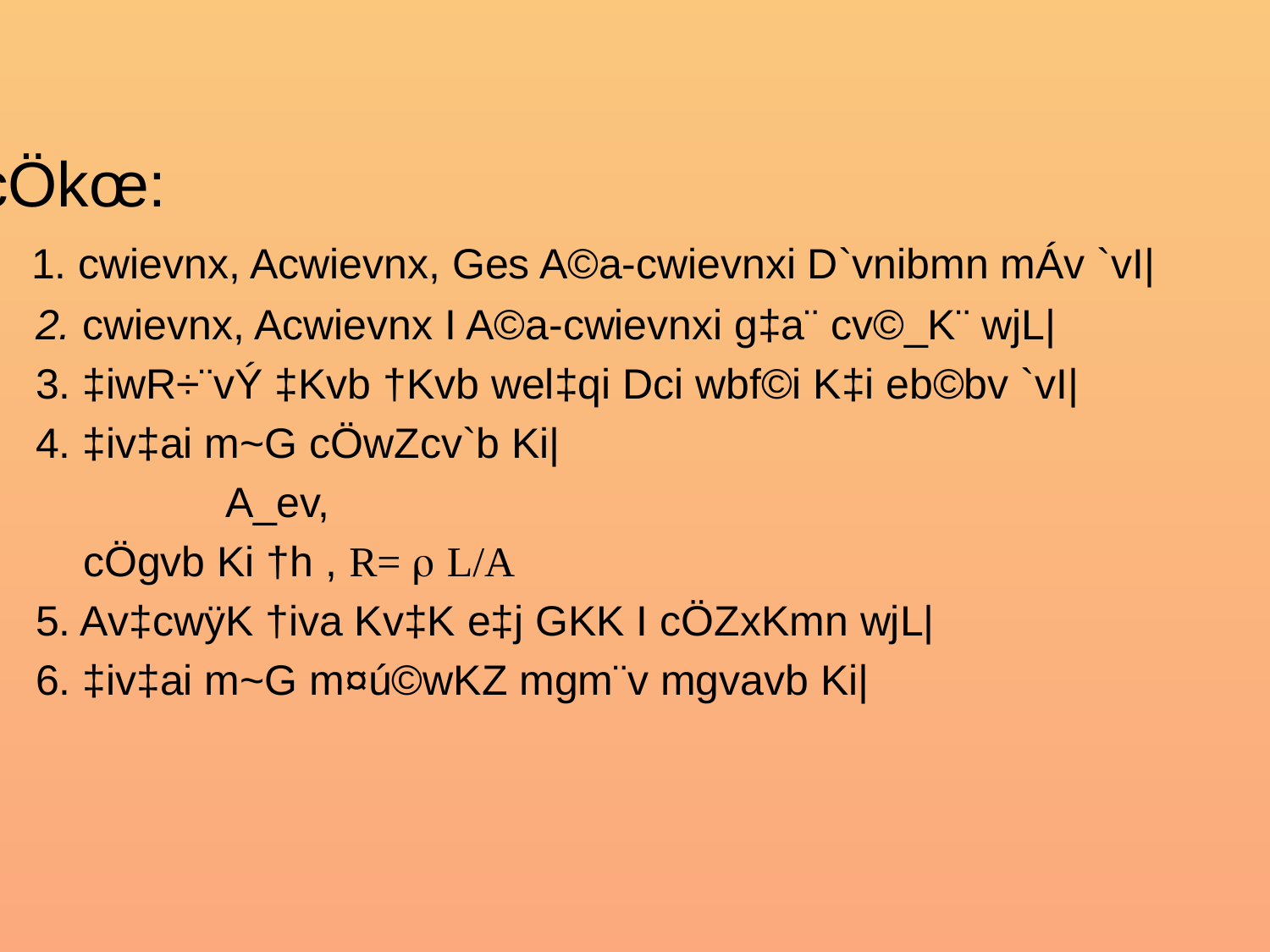

cÖkœ:
    1. cwievnx, Acwievnx, Ges A©a-cwievnxi D`vnibmn mÁv `vI|
     2. cwievnx, Acwievnx I A©a-cwievnxi g‡a¨ cv©_K¨ wjL|
     3. ‡iwR÷¨vÝ ‡Kvb †Kvb wel‡qi Dci wbf©i K‡i eb©bv `vI|
     4. ‡iv‡ai m~G cÖwZcv`b Ki|
                     A_ev,
         cÖgvb Ki †h , R= ρ L/A
     5. Av‡cwÿK †iva Kv‡K e‡j GKK I cÖZxKmn wjL|
     6. ‡iv‡ai m~G m¤ú©wKZ mgm¨v mgvavb Ki|